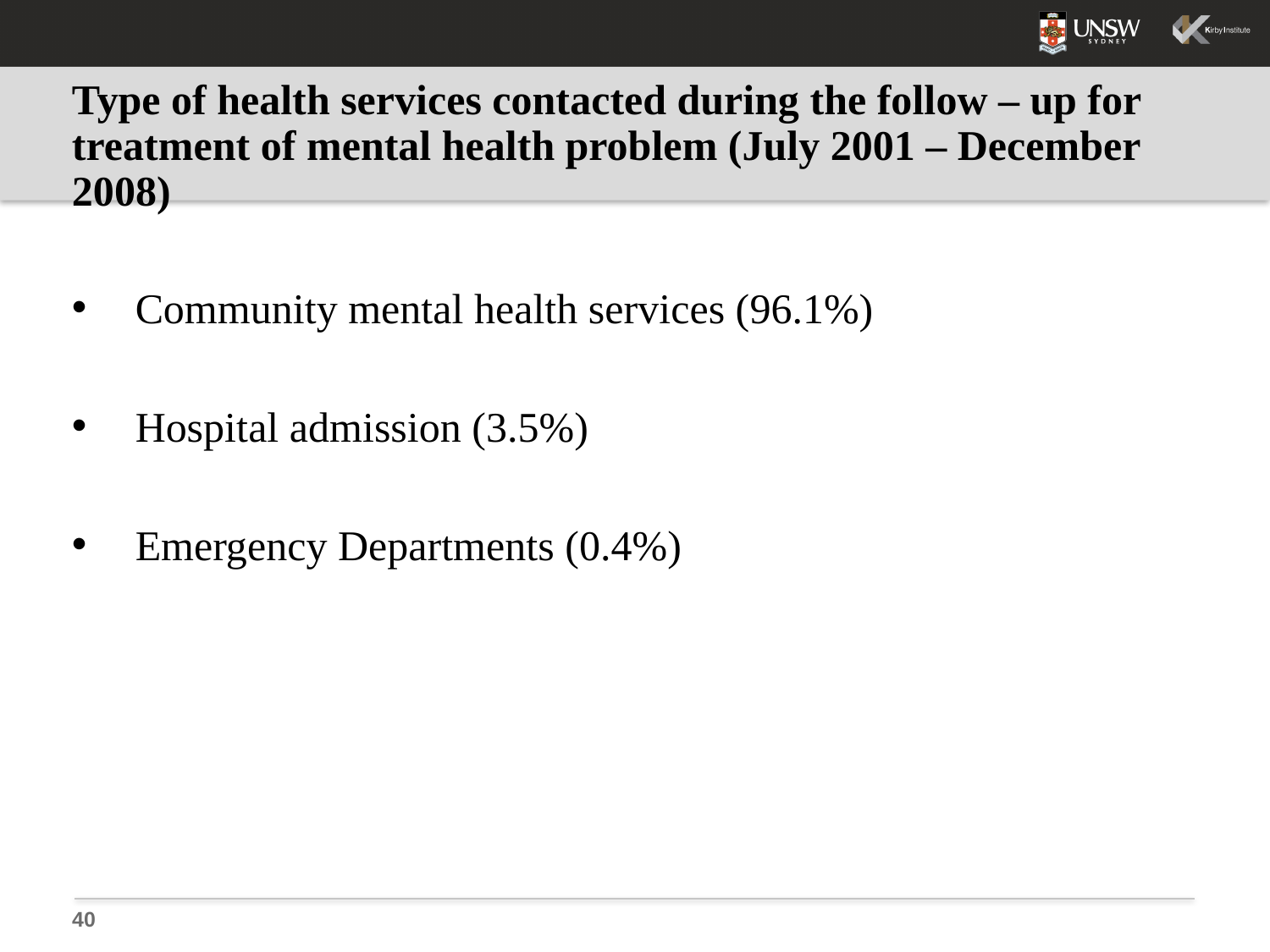

# Type of health services contacted during the follow – up for treatment of mental health problem (July 2001 – December 2008)

Community mental health services (96.1%)

Hospital admission (3.5%)

Emergency Departments (0.4%)

40